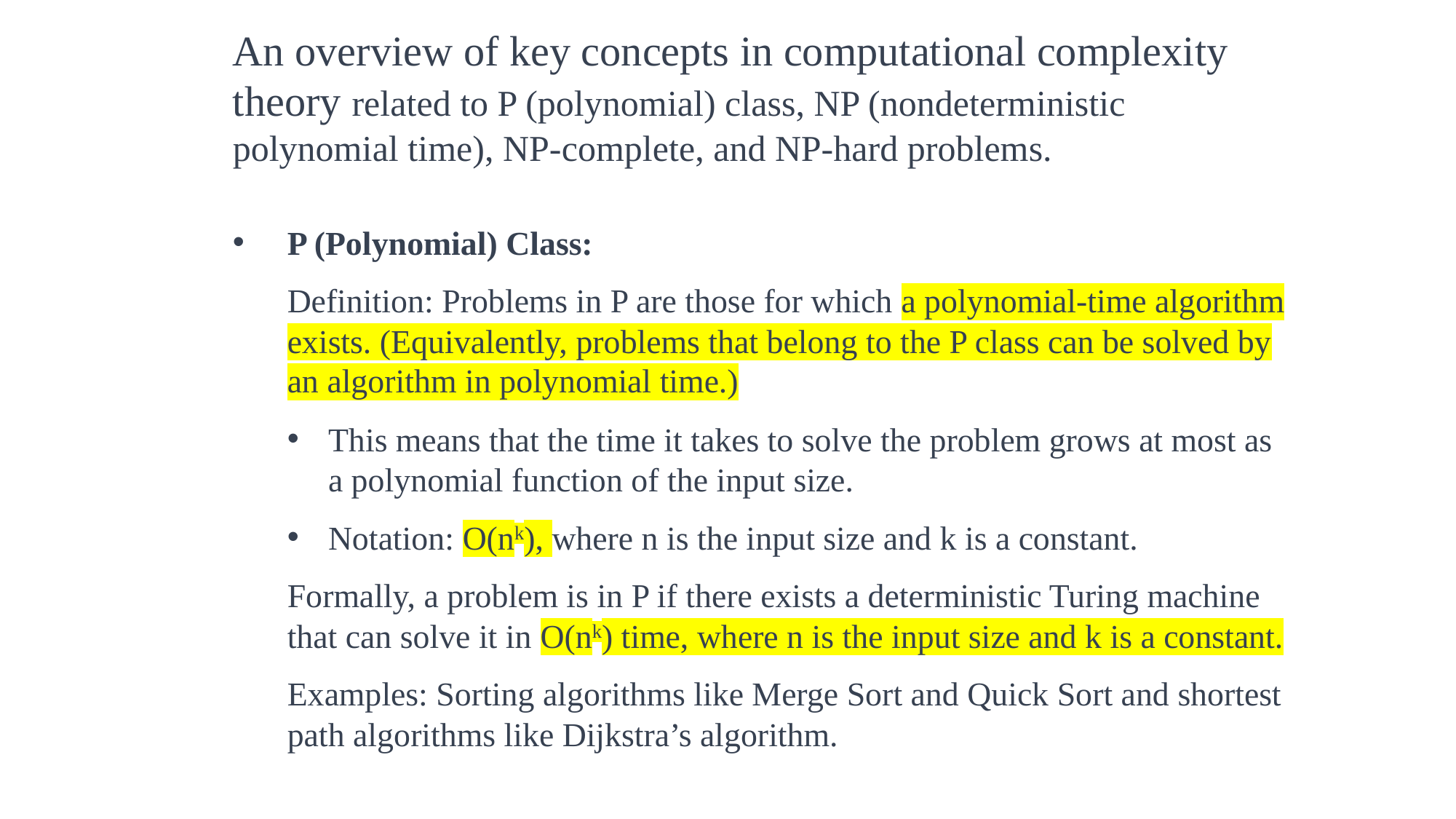

An overview of key concepts in computational complexity theory related to P (polynomial) class, NP (nondeterministic polynomial time), NP-complete, and NP-hard problems.

P (Polynomial) Class:
Definition: Problems in P are those for which a polynomial-time algorithm exists. (Equivalently, problems that belong to the P class can be solved by an algorithm in polynomial time.)
This means that the time it takes to solve the problem grows at most as a polynomial function of the input size.
Notation: O(nk), where n is the input size and k is a constant.
Formally, a problem is in P if there exists a deterministic Turing machine that can solve it in O(nk) time, where n is the input size and k is a constant.
Examples: Sorting algorithms like Merge Sort and Quick Sort and shortest path algorithms like Dijkstra’s algorithm.